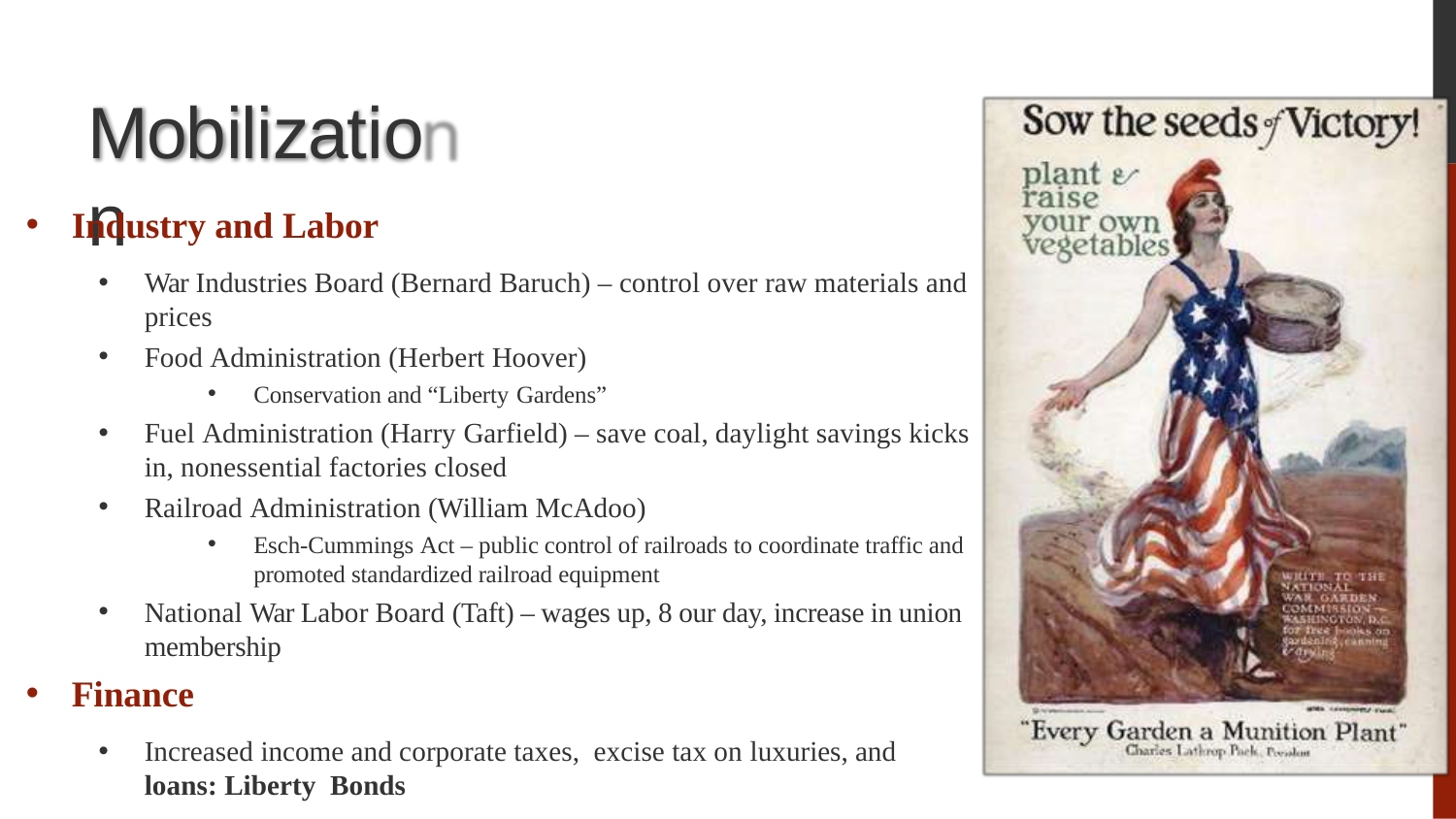

# Mobilization

Industry and Labor
War Industries Board (Bernard Baruch) – control over raw materials and prices
Food Administration (Herbert Hoover)
Conservation and “Liberty Gardens”
Fuel Administration (Harry Garfield) – save coal, daylight savings kicks in, nonessential factories closed
Railroad Administration (William McAdoo)
Esch-Cummings Act – public control of railroads to coordinate traffic and promoted standardized railroad equipment
National War Labor Board (Taft) – wages up, 8 our day, increase in union membership
Finance
Increased income and corporate taxes,  excise tax on luxuries, and loans: Liberty  Bonds